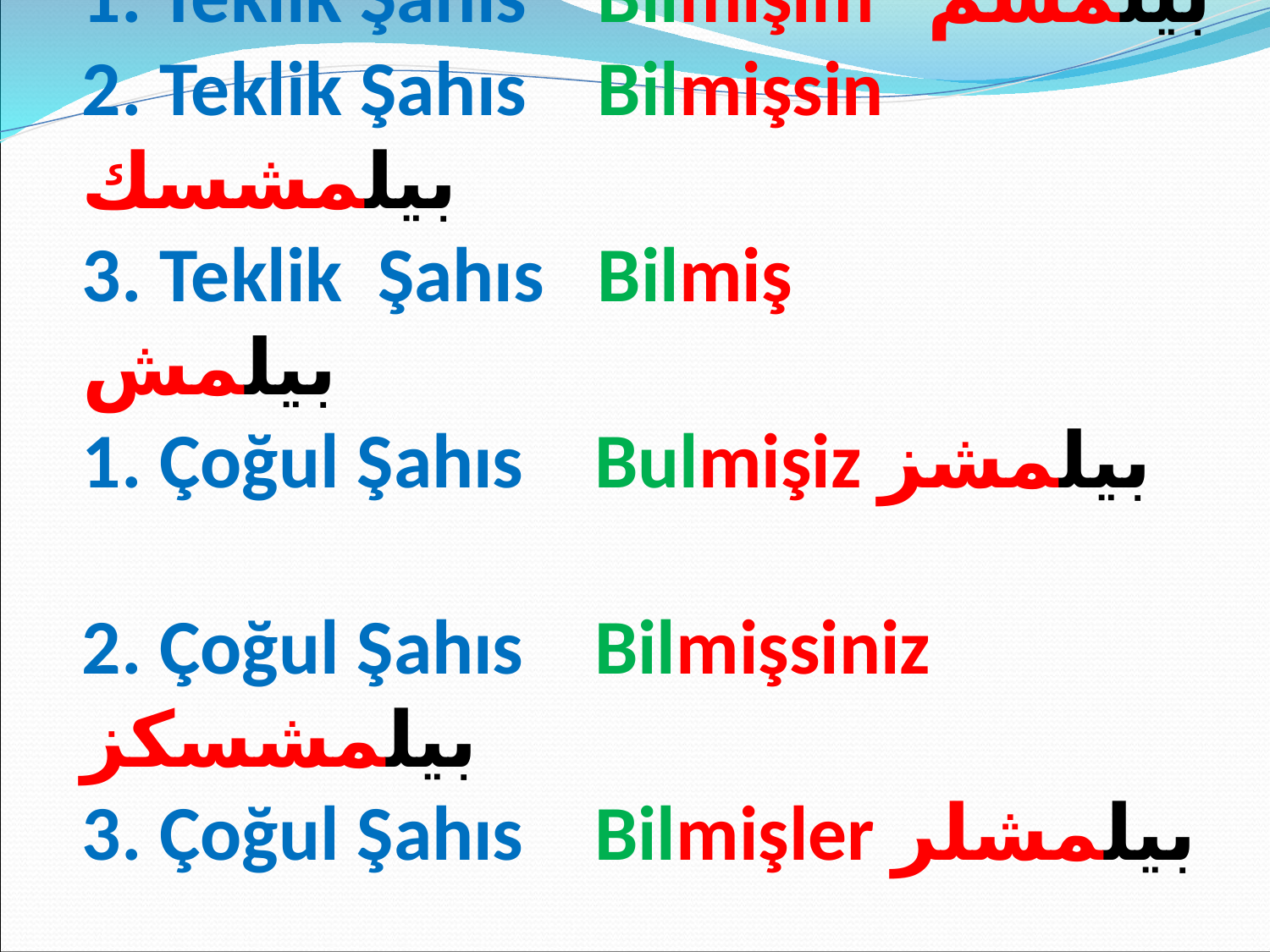

1. Teklik Şahıs    Bilmişim   بيلمشم
2. Teklik Şahıs    Bilmişsin     بيلمشسك
3. Teklik  Şahıs   Bilmiş            بيلمش
1. Çoğul Şahıs    Bulmişiz بيلمشز
2. Çoğul Şahıs    Bilmişsiniz  بيلمشسكز
3. Çoğul Şahıs    Bilmişler بيلمشلر